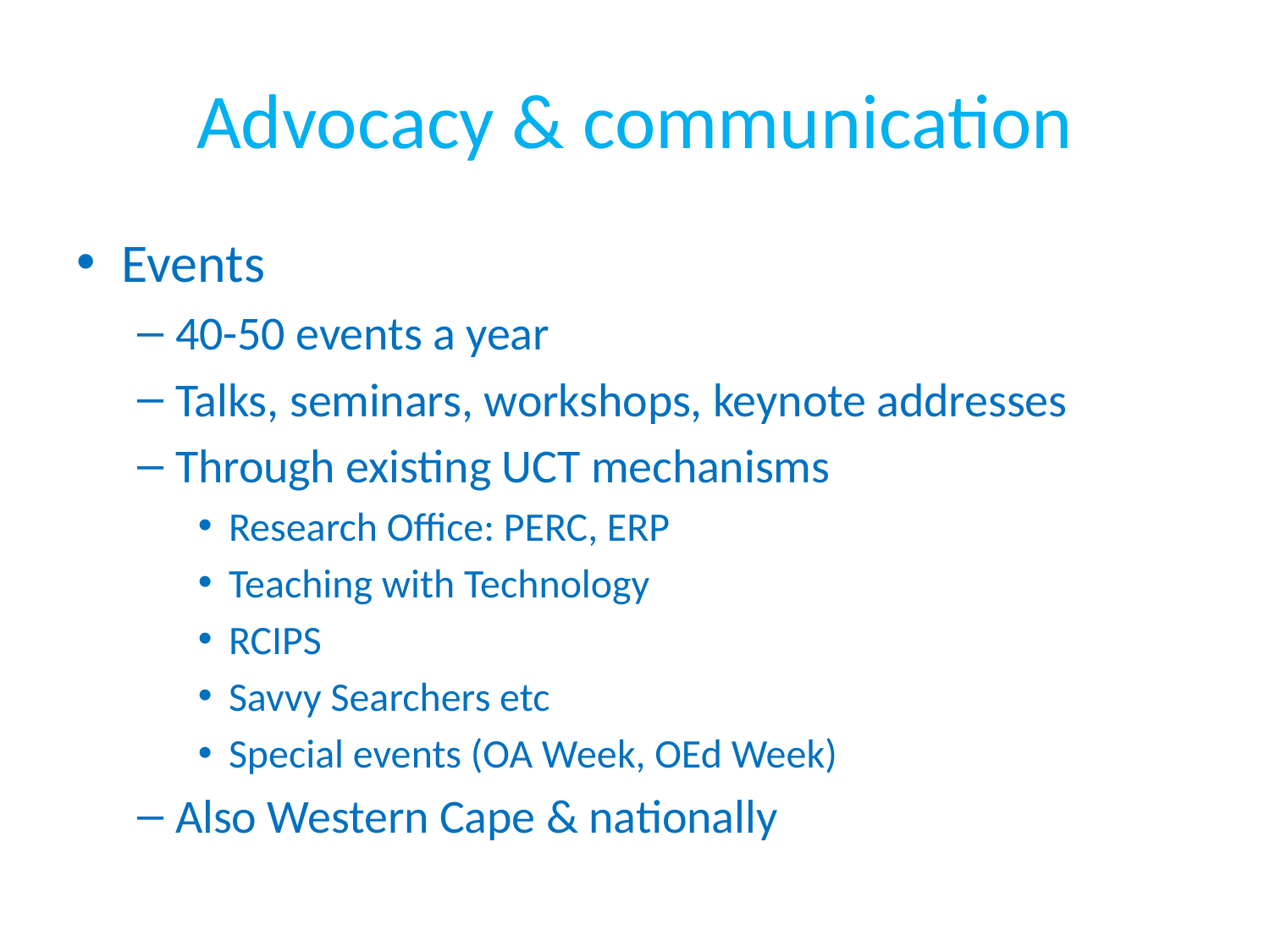

# Advocacy & communication
Events
40-50 events a year
Talks, seminars, workshops, keynote addresses
Through existing UCT mechanisms
Research Office: PERC, ERP
Teaching with Technology
RCIPS
Savvy Searchers etc
Special events (OA Week, OEd Week)
Also Western Cape & nationally